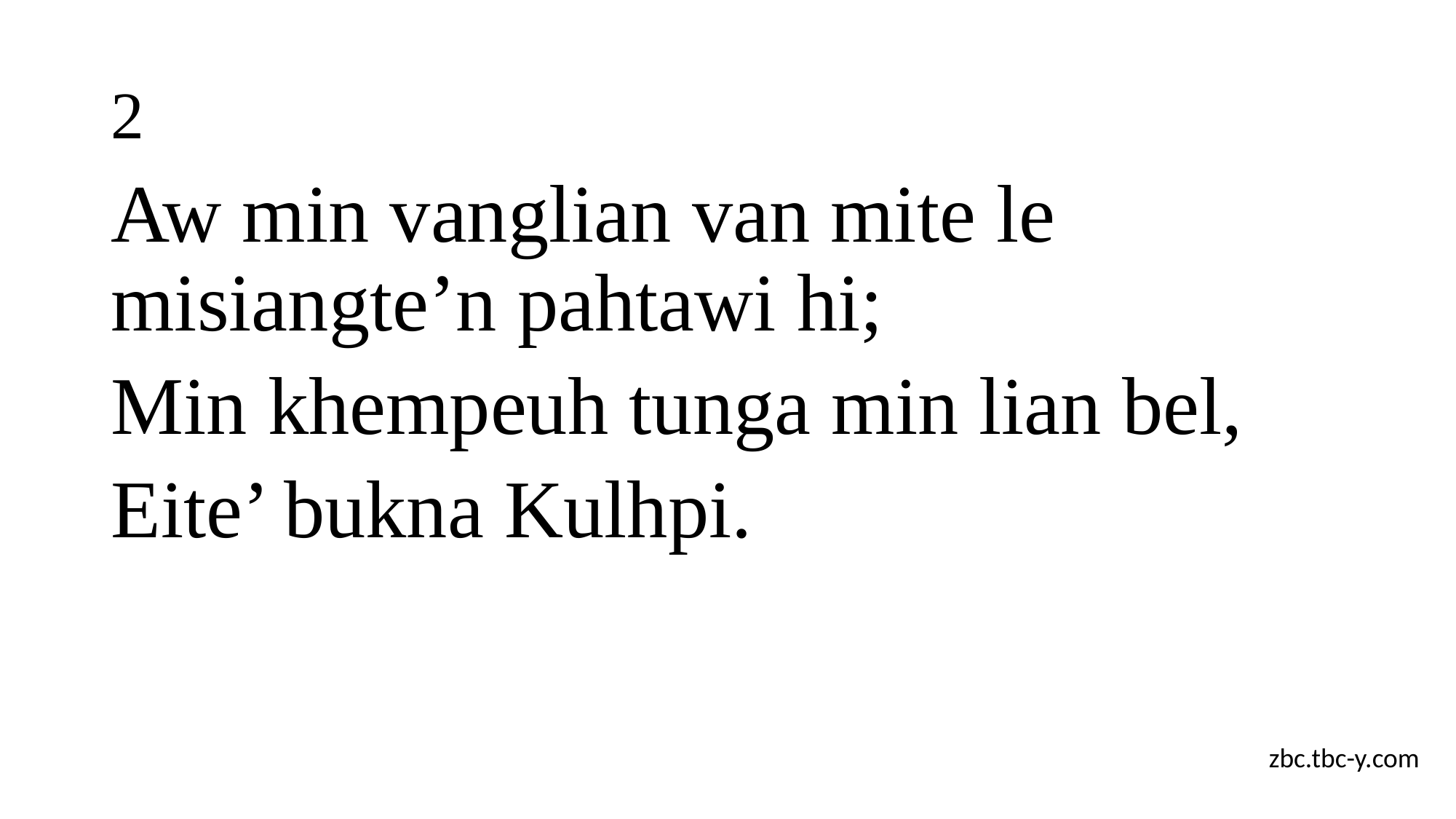

# 2
Aw min vanglian van mite le misiangte’n pahtawi hi;
Min khempeuh tunga min lian bel,
Eite’ bukna Kulhpi.
zbc.tbc-y.com